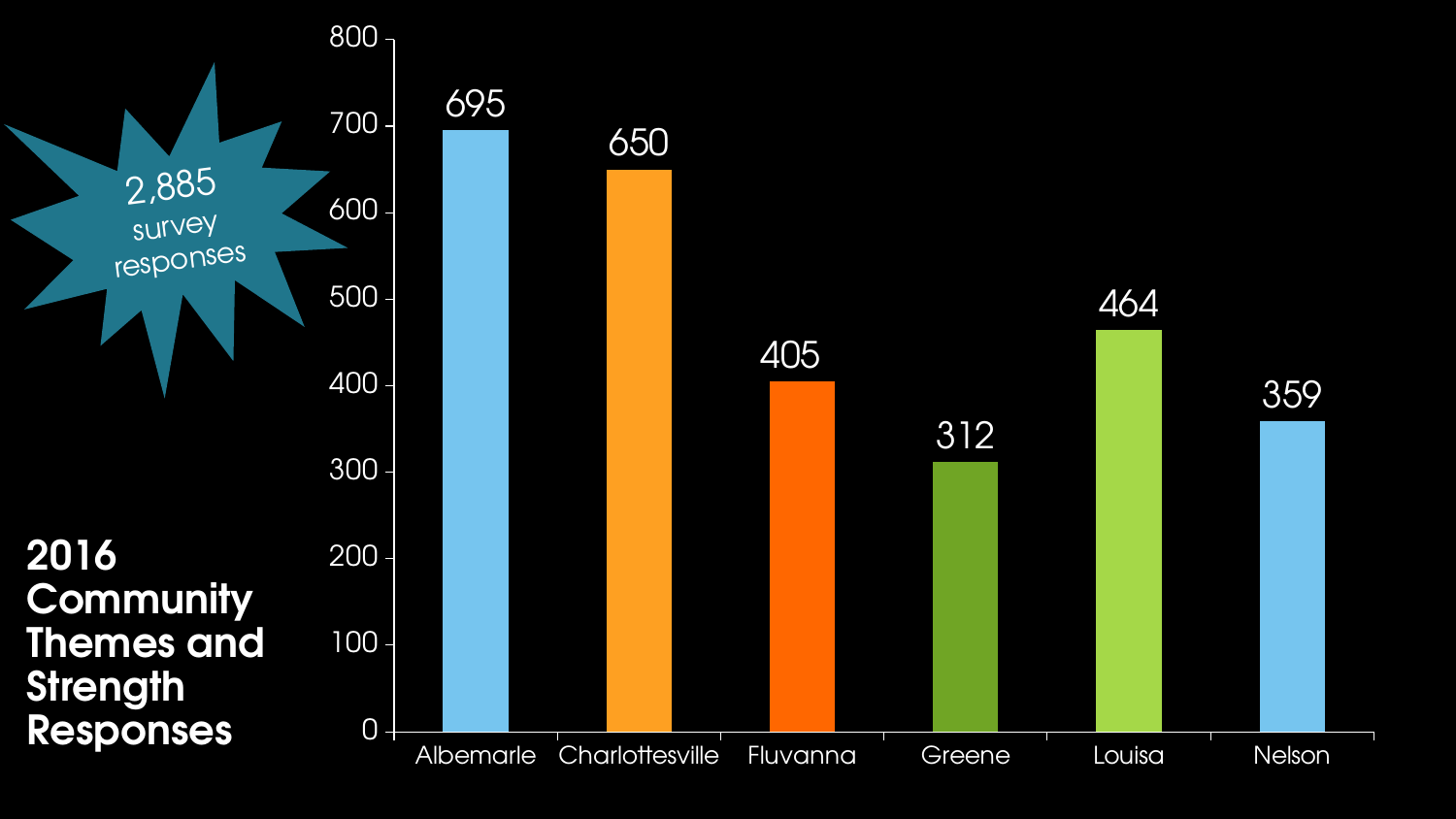

### Chart

| Category | Surveys |
|---|---|
| Albemarle | 695.0 |
| Charlottesville | 650.0 |
| Fluvanna | 405.0 |
| Greene | 312.0 |
| Louisa | 464.0 |
| Nelson | 359.0 |
2,885 survey responses

2016 Community Themes and Strength Responses